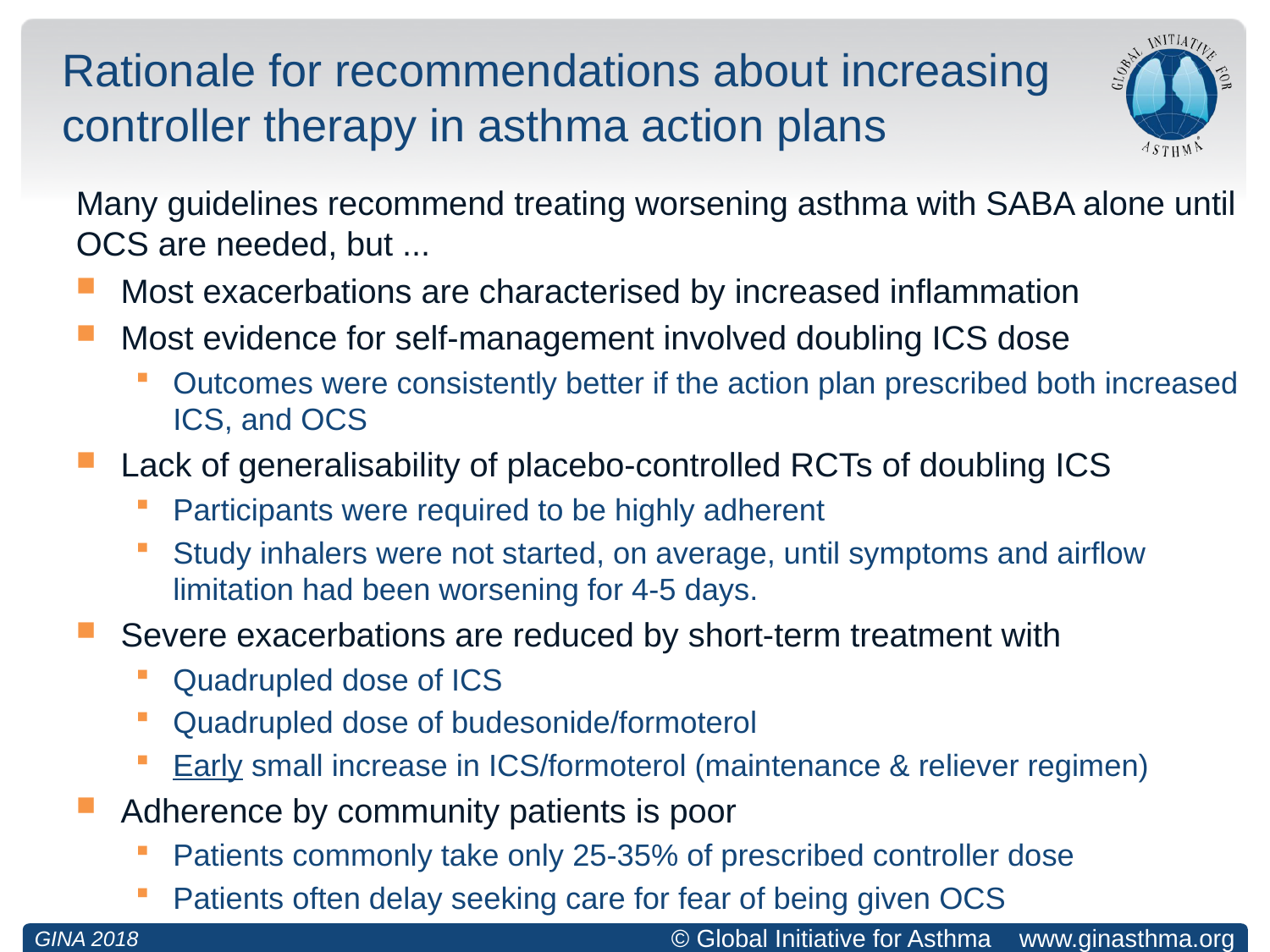

# Rationale for recommendations about increasing controller therapy in asthma action plans
Many guidelines recommend treating worsening asthma with SABA alone until OCS are needed, but ...
Most exacerbations are characterised by increased inflammation
Most evidence for self-management involved doubling ICS dose
Outcomes were consistently better if the action plan prescribed both increased ICS, and OCS
Lack of generalisability of placebo-controlled RCTs of doubling ICS
Participants were required to be highly adherent
Study inhalers were not started, on average, until symptoms and airflow limitation had been worsening for 4-5 days.
Severe exacerbations are reduced by short-term treatment with
Quadrupled dose of ICS
Quadrupled dose of budesonide/formoterol
Early small increase in ICS/formoterol (maintenance & reliever regimen)
Adherence by community patients is poor
Patients commonly take only 25-35% of prescribed controller dose
Patients often delay seeking care for fear of being given OCS
GINA 2018